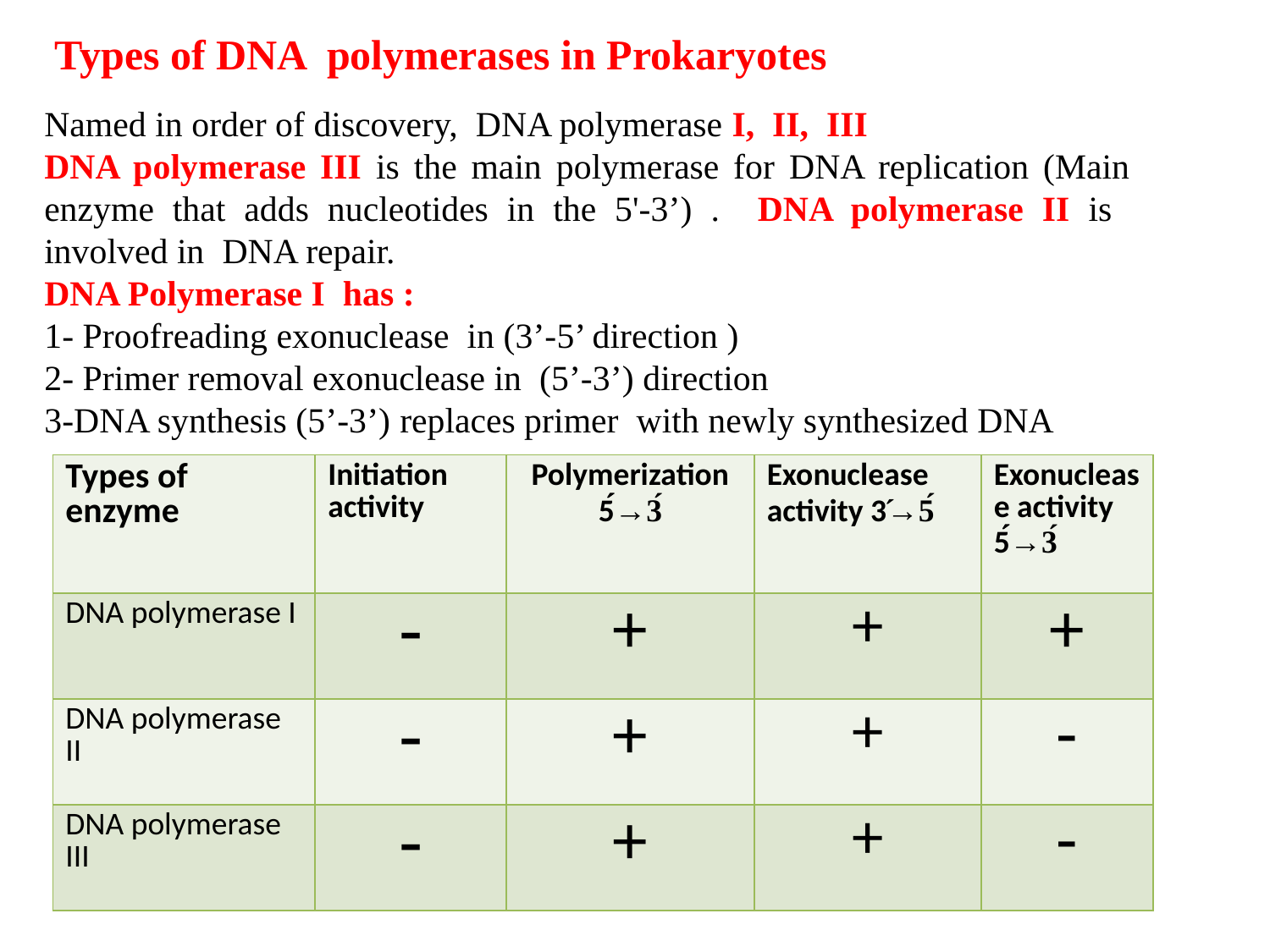

Types of DNA  polymerases in Prokaryotes
Named in order of discovery,  DNA polymerase I,  II,  III
DNA polymerase III is the main polymerase for DNA replication (Main enzyme that adds nucleotides in the 5'-3’) .  DNA polymerase II is  involved in  DNA repair.
DNA Polymerase I  has :
1- Proofreading exonuclease  in (3’-5’ direction )
2- Primer removal exonuclease in  (5’-3’) direction
3-DNA synthesis (5’-3’) replaces primer  with newly synthesized DNA
| Types of enzyme | Initiation activity | Polymerization 5́́→3́ | Exonuclease activity 3́→5́ | Exonuclease activity 5́́→3́ |
| --- | --- | --- | --- | --- |
| DNA polymerase I | - | + | + | + |
| DNA polymerase II | - | + | + | - |
| DNA polymerase III | - | + | + | - |